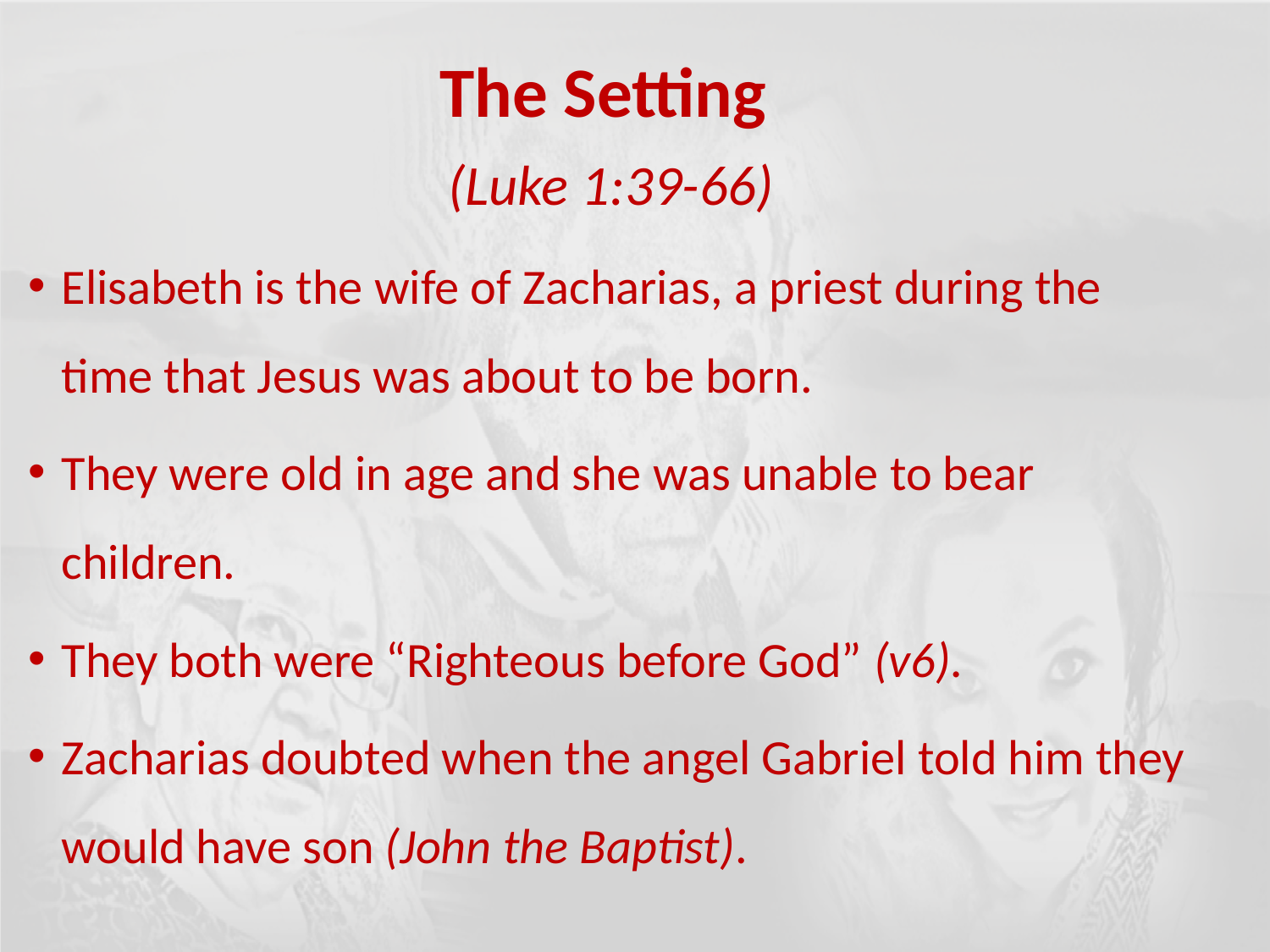

The Setting
(Luke 1:39-66)
Elisabeth is the wife of Zacharias, a priest during the time that Jesus was about to be born.
They were old in age and she was unable to bear children.
They both were “Righteous before God” (v6).
Zacharias doubted when the angel Gabriel told him they would have son (John the Baptist).